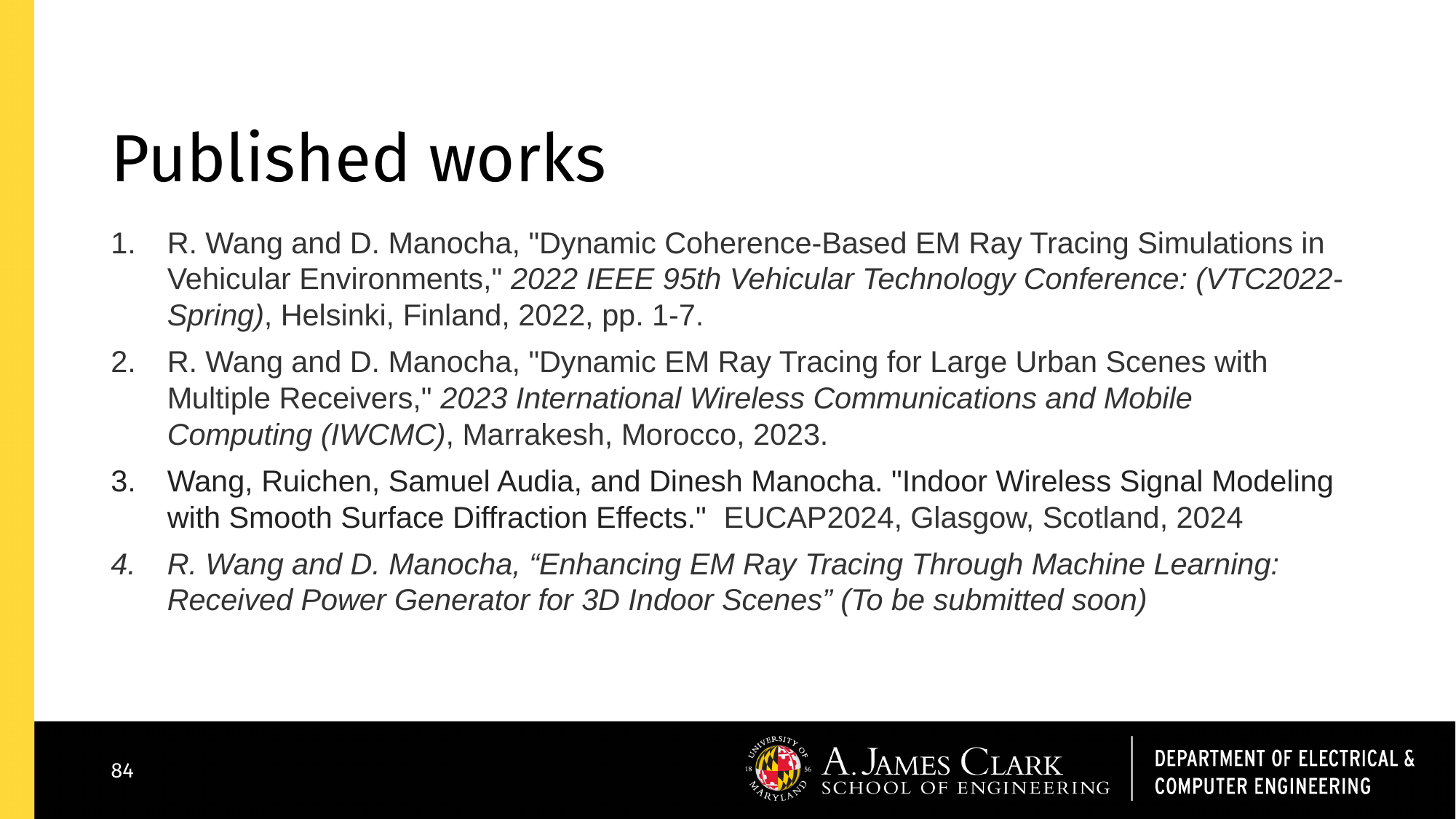

# Published works
R. Wang and D. Manocha, "Dynamic Coherence-Based EM Ray Tracing Simulations in Vehicular Environments," 2022 IEEE 95th Vehicular Technology Conference: (VTC2022-Spring), Helsinki, Finland, 2022, pp. 1-7.
R. Wang and D. Manocha, "Dynamic EM Ray Tracing for Large Urban Scenes with Multiple Receivers," 2023 International Wireless Communications and Mobile Computing (IWCMC), Marrakesh, Morocco, 2023.
Wang, Ruichen, Samuel Audia, and Dinesh Manocha. "Indoor Wireless Signal Modeling with Smooth Surface Diffraction Effects."  EUCAP2024, Glasgow, Scotland, 2024
R. Wang and D. Manocha, “Enhancing EM Ray Tracing Through Machine Learning: Received Power Generator for 3D Indoor Scenes” (To be submitted soon)
84